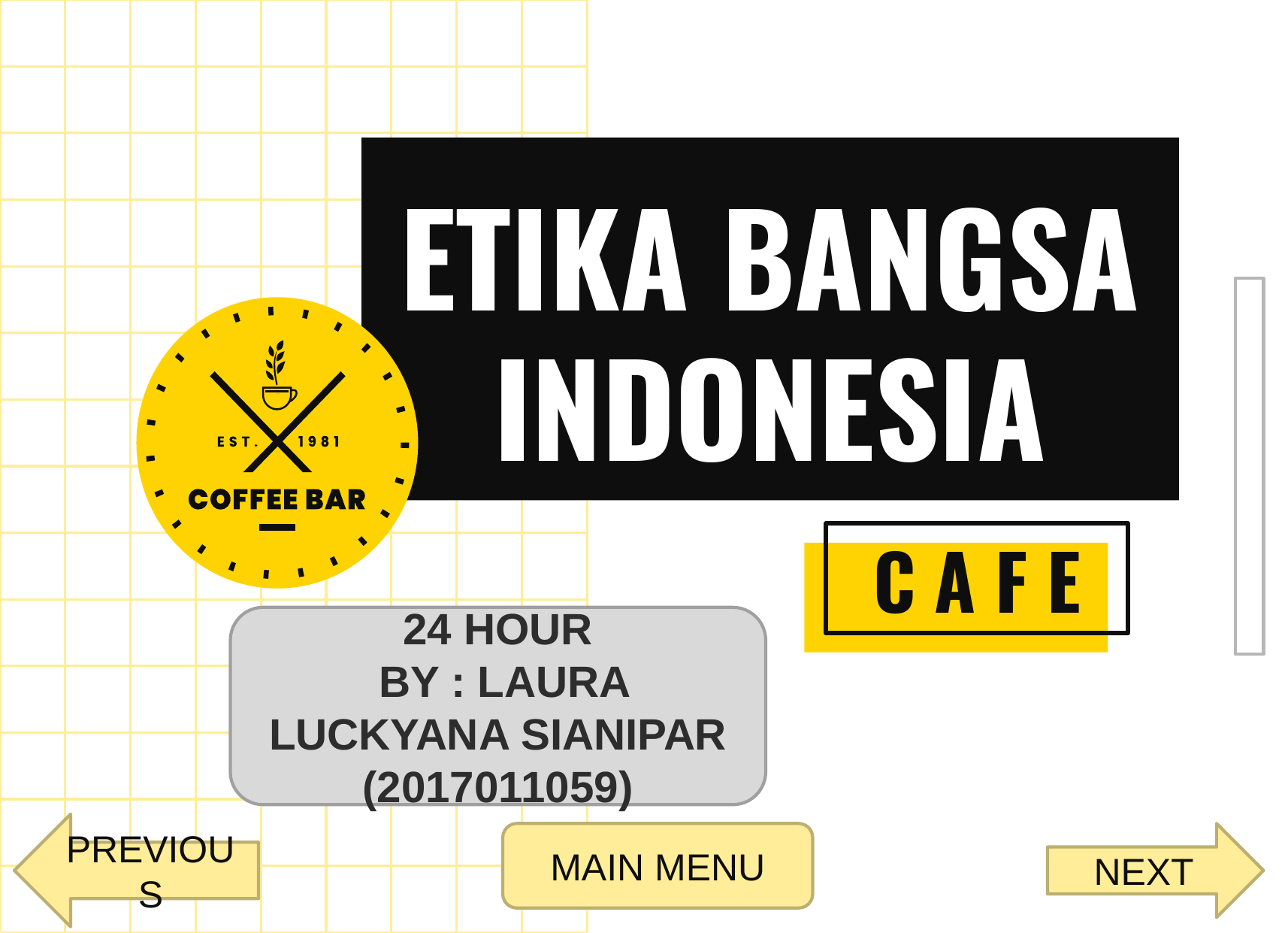

# ETIKA BANGSA INDONESIA

C A F E

24 HOUR
 BY : LAURA LUCKYANA SIANIPAR (2017011059)
PREVIOUS
MAIN MENU
NEXT